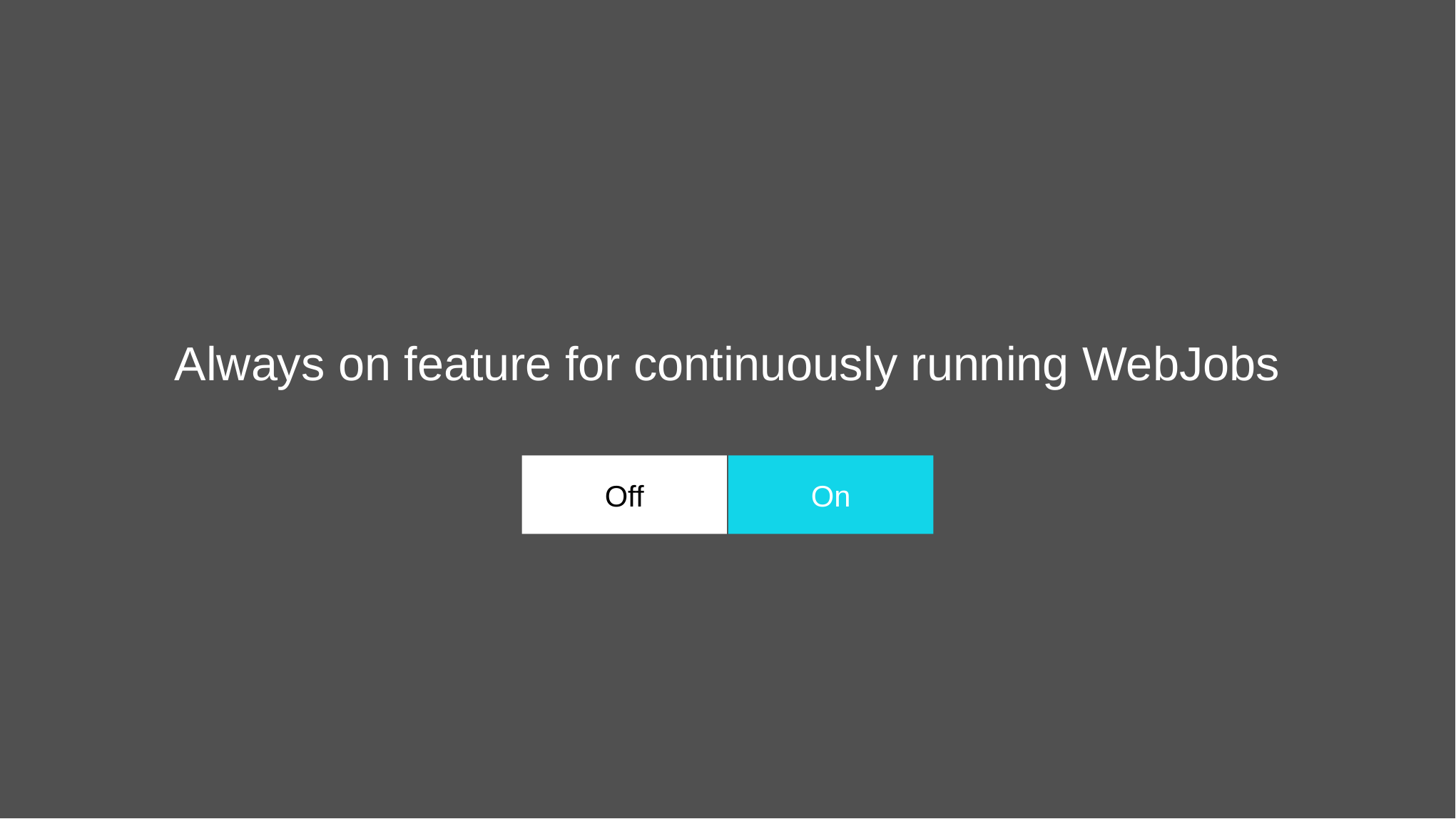

Always on feature for continuously running WebJobs

Off
On